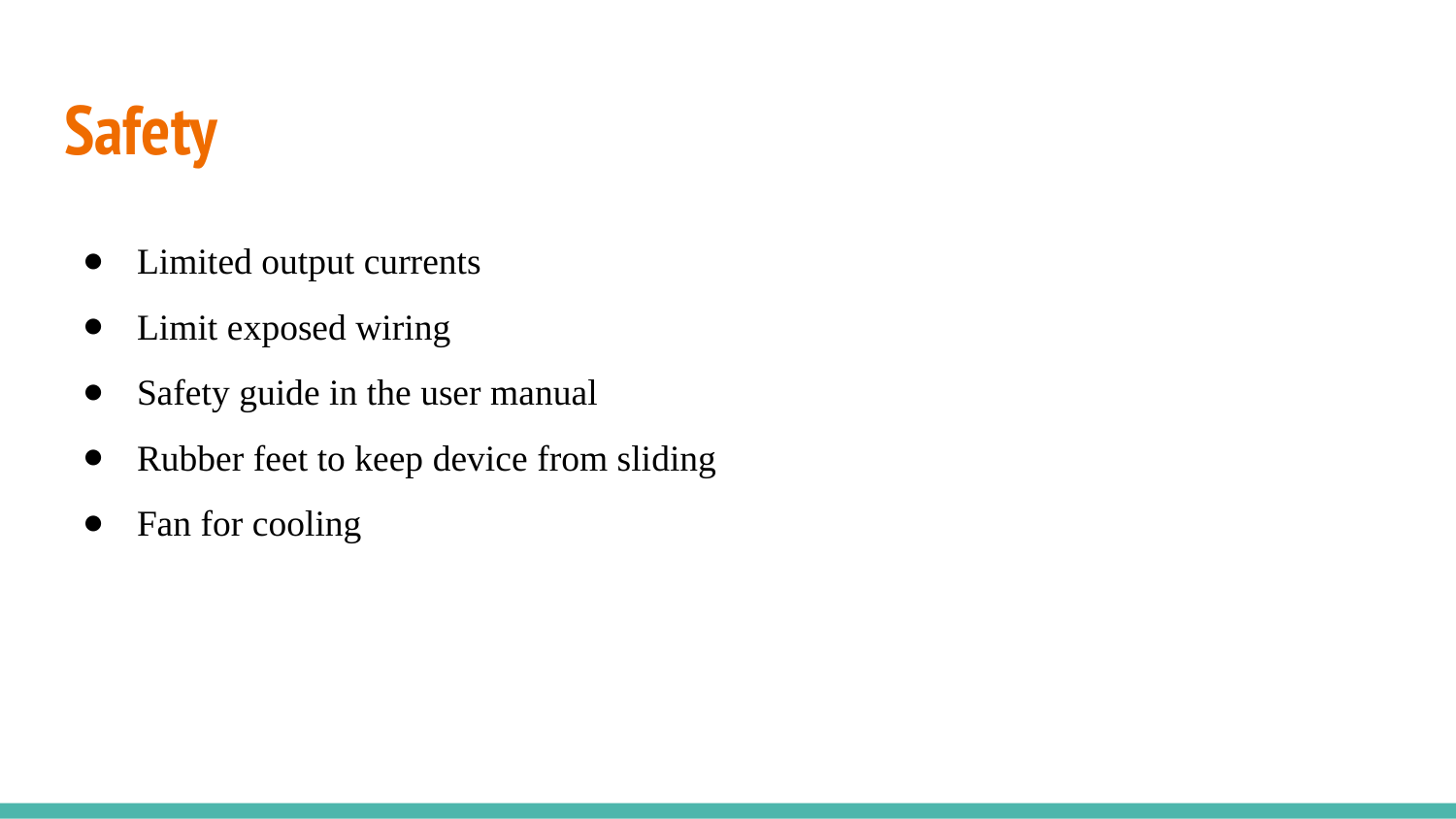

# Safety
Limited output currents
Limit exposed wiring
Safety guide in the user manual
Rubber feet to keep device from sliding
Fan for cooling